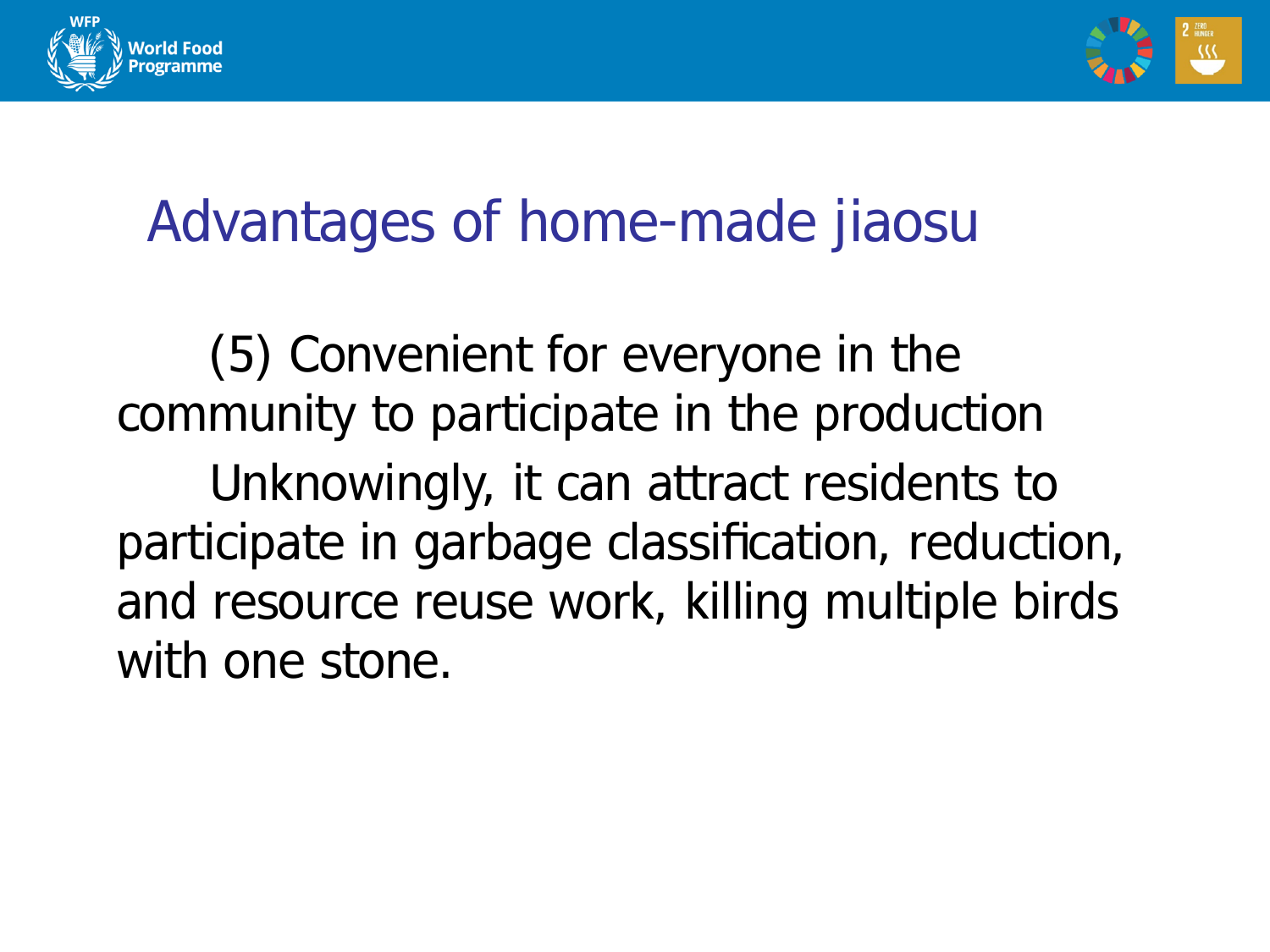

# Advantages of home-made jiaosu
      (5) Convenient for everyone in the community to participate in the production
      Unknowingly, it can attract residents to participate in garbage classification, reduction, and resource reuse work, killing multiple birds with one stone.